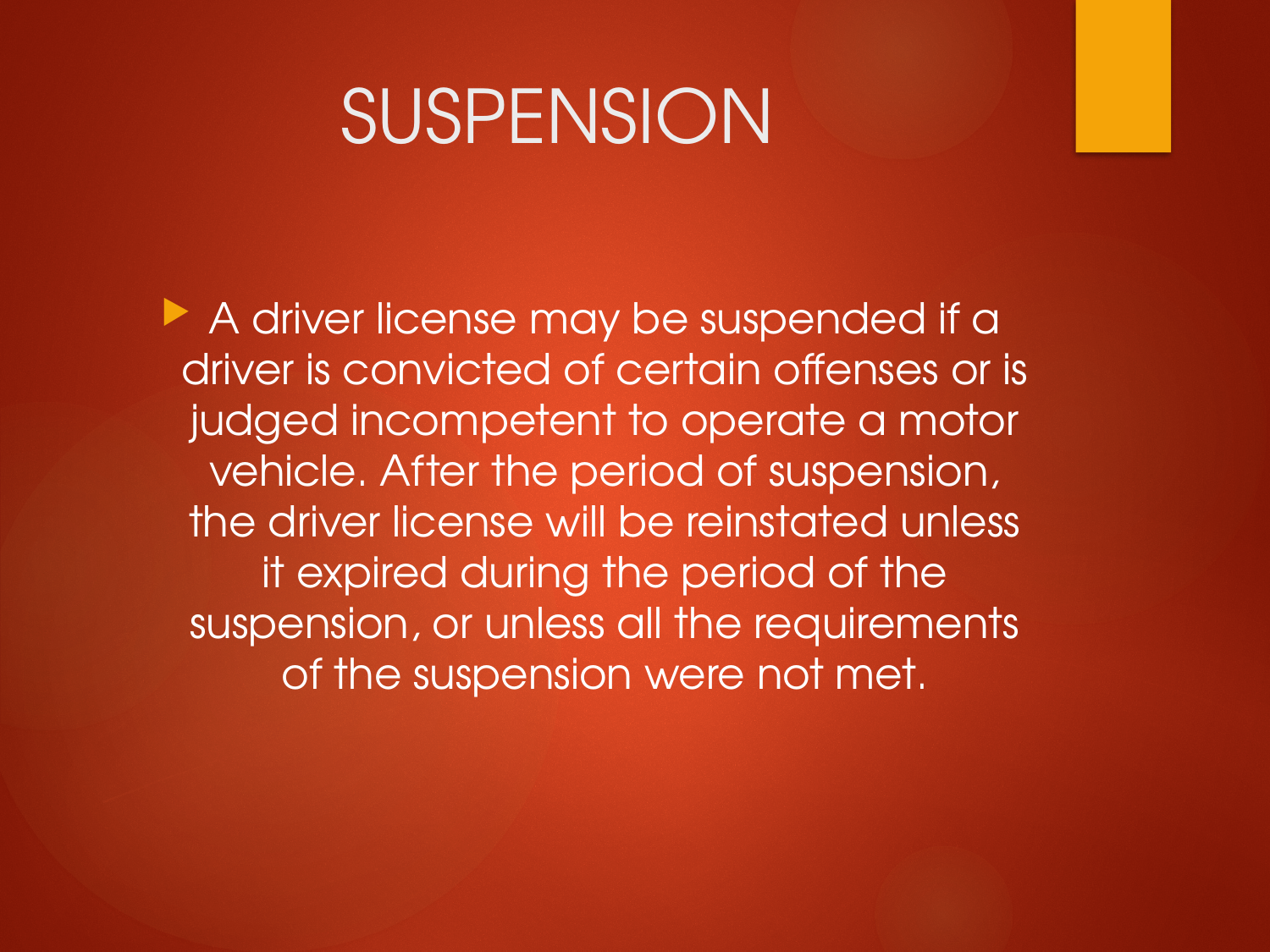

# SUSPENSION
A driver license may be suspended if a driver is convicted of certain offenses or is judged incompetent to operate a motor vehicle. After the period of suspension, the driver license will be reinstated unless it expired during the period of the suspension, or unless all the requirements of the suspension were not met.